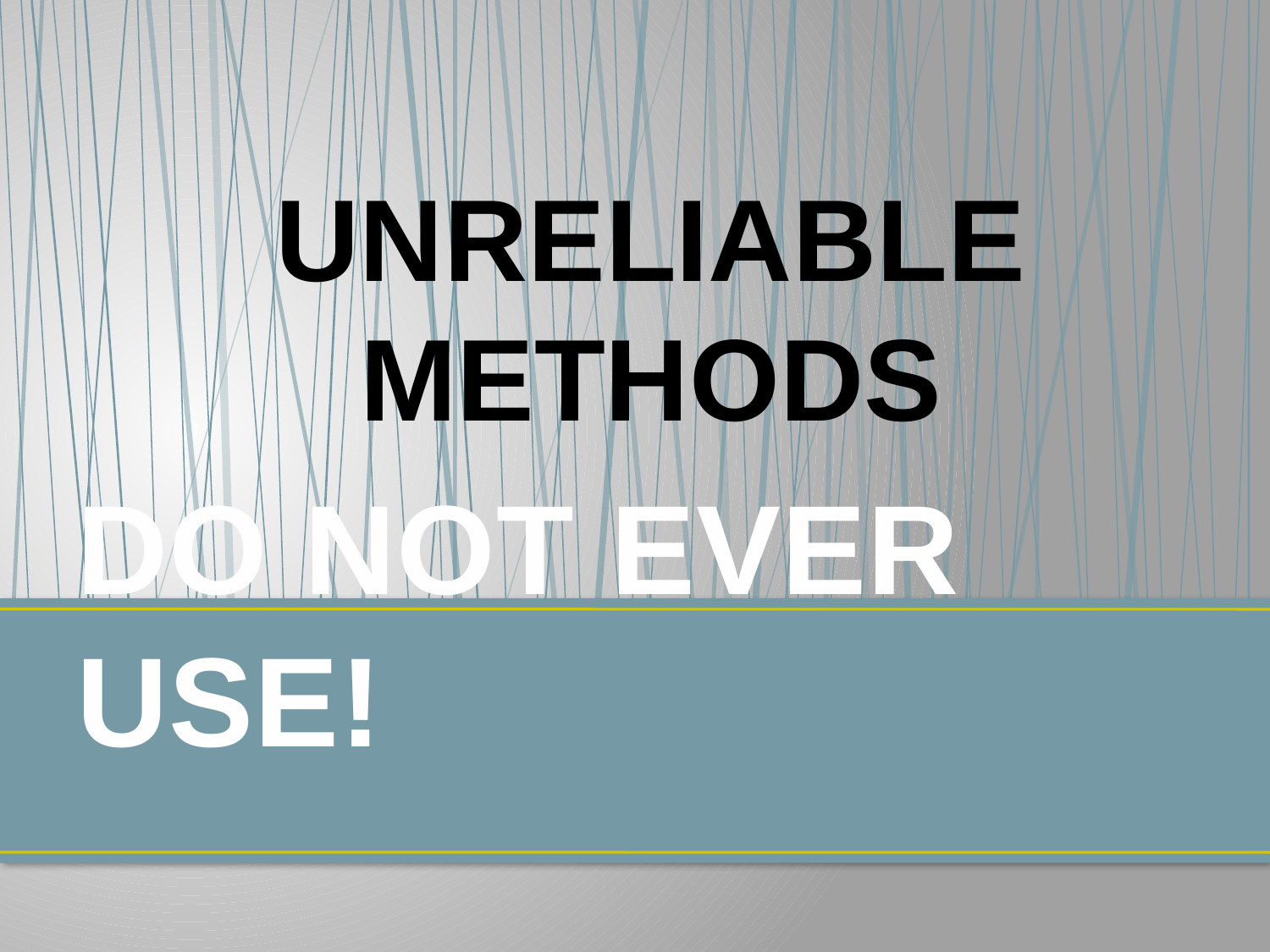

UNRELIABLE METHODS
# DO NOT EVER USE!